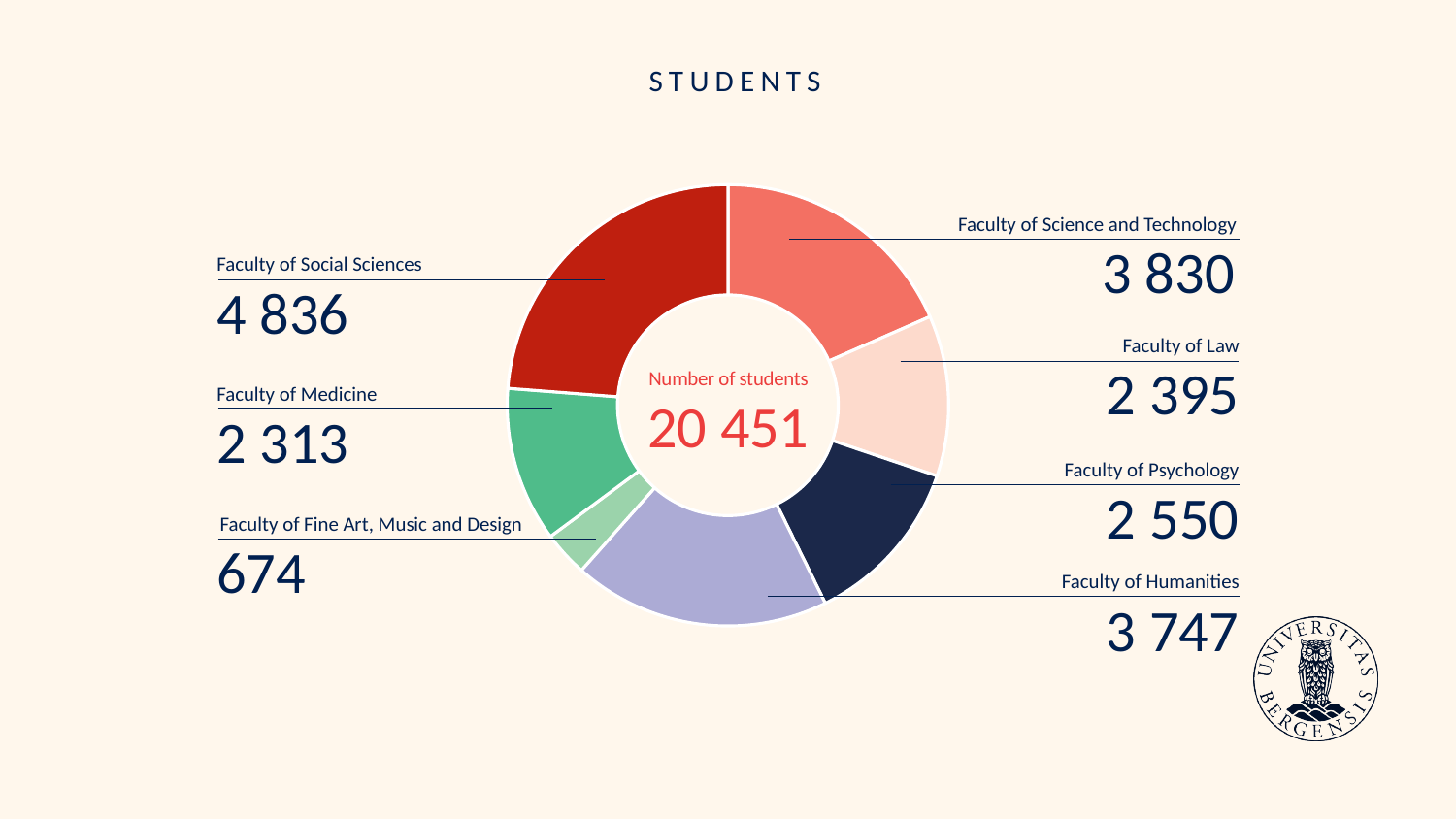

# STUDENTS

### Chart

| Category | Students |
|---|---|
| Faculty of Humanities​ | 3747.0 |
| Faculty of Law​ | 2395.0 |
| Faculty of Psychology​ | 2550.0 |
| Faculty of Science and Technology​ | 3830.0 |
| Faculty of Fine Art, Music and Design​ | 674.0 |
| Faculty of Medicine​ | 2313.0 |
| Faculty of Social Sciences | 4836.0 |
Faculty of Science and Technology
3 830

Faculty of Social Sciences
4 836
Faculty of Medicine
2 313
Faculty of Fine Art, Music and Design
674

Faculty of Law
2 395

Number of students
20 451

Faculty of Psychology
2 550

Faculty of Humanities
3 747